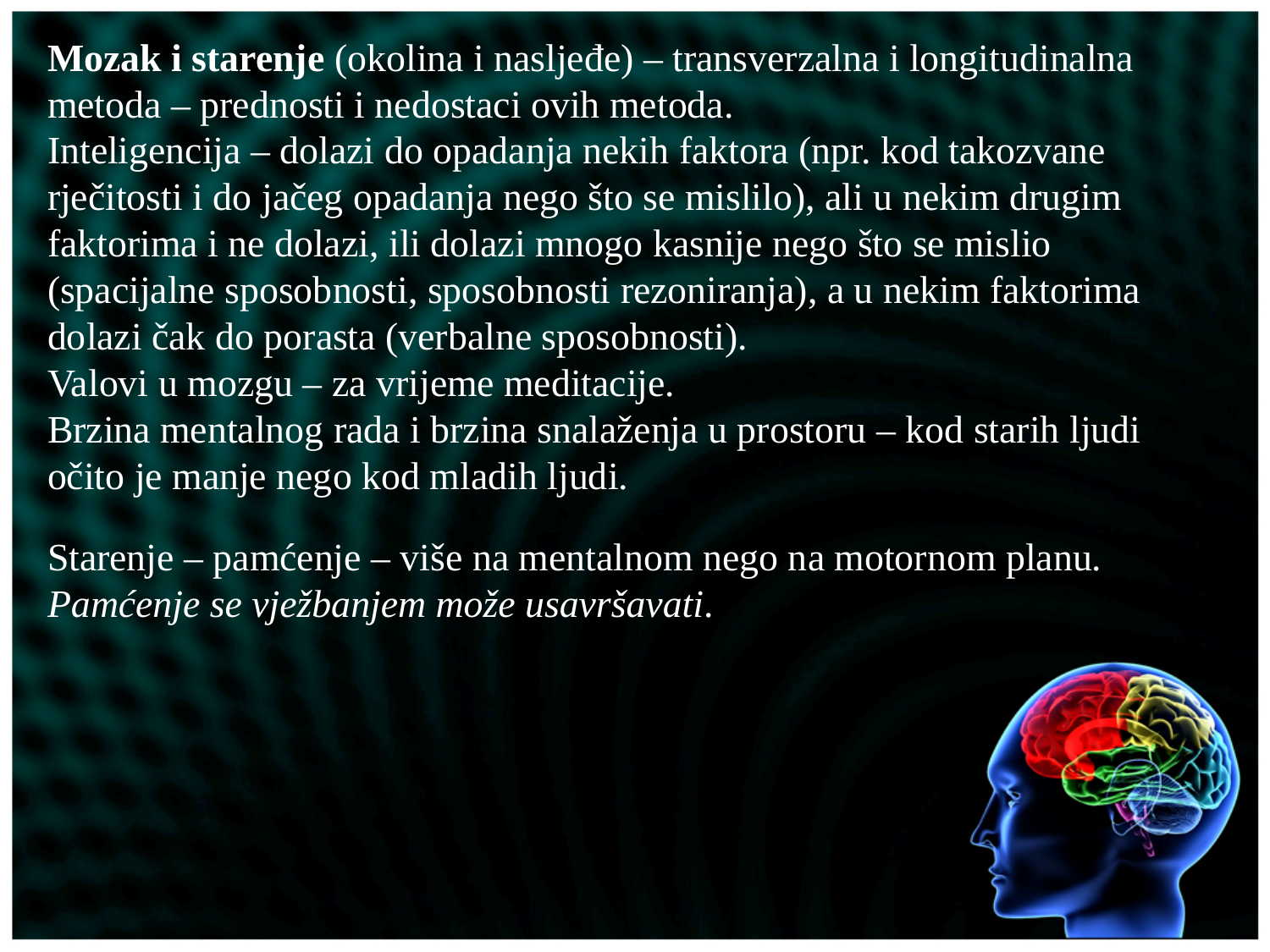

Mozak i starenje (okolina i nasljeđe) – transverzalna i longitudinalna metoda – prednosti i nedostaci ovih metoda.
Inteligencija – dolazi do opadanja nekih faktora (npr. kod takozvane rječitosti i do jačeg opadanja nego što se mislilo), ali u nekim drugim faktorima i ne dolazi, ili dolazi mnogo kasnije nego što se mislio (spacijalne sposobnosti, sposobnosti rezoniranja), a u nekim faktorima dolazi čak do porasta (verbalne sposobnosti).
Valovi u mozgu – za vrijeme meditacije.
Brzina mentalnog rada i brzina snalaženja u prostoru – kod starih ljudi očito je manje nego kod mladih ljudi.
Starenje – pamćenje – više na mentalnom nego na motornom planu. Pamćenje se vježbanjem može usavršavati.